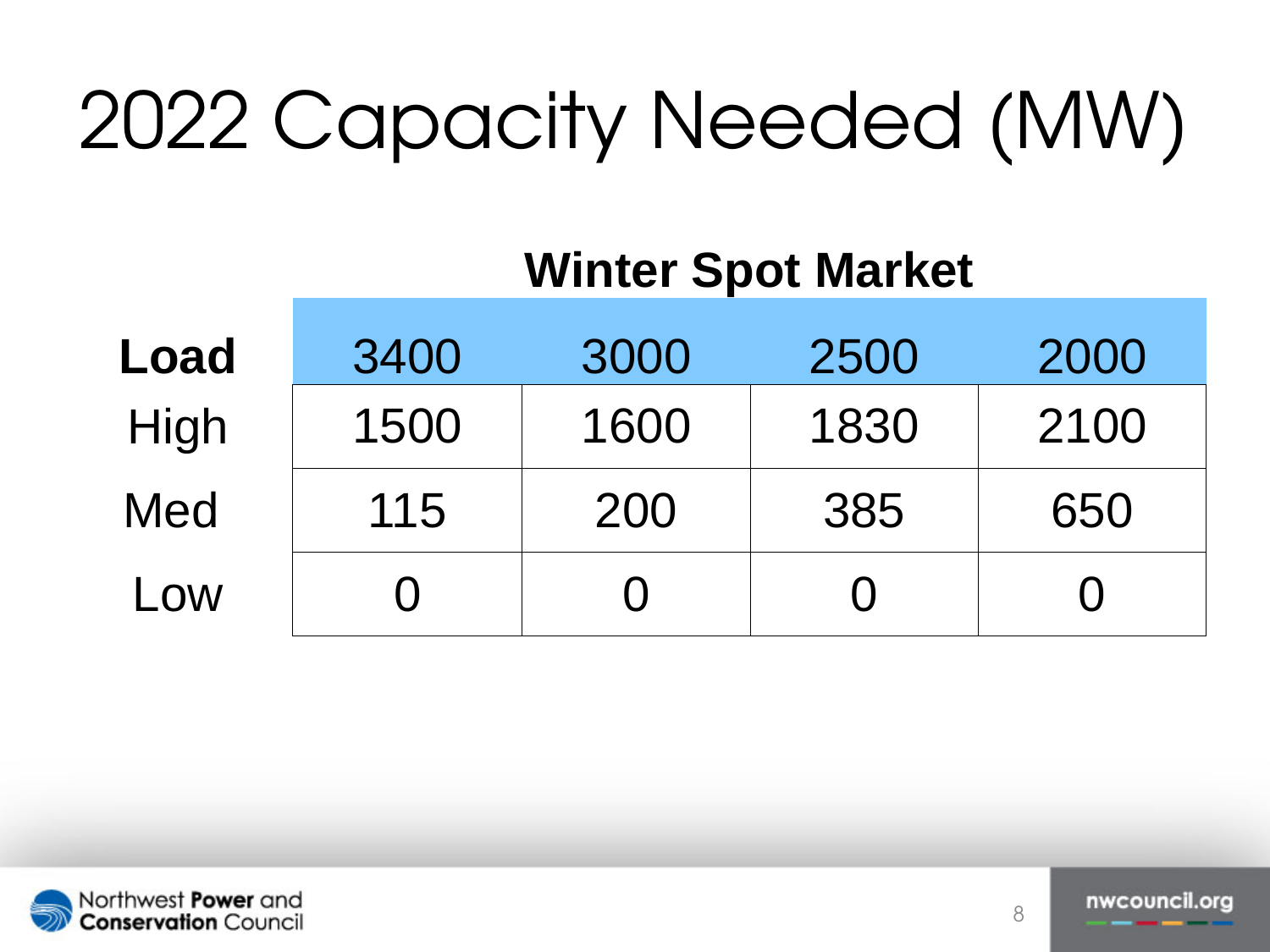

# 2022 Capacity Needed (MW)
|  | Winter Spot Market |  |  |  |
| --- | --- | --- | --- | --- |
| Load | 3400 | 3000 | 2500 | 2000 |
| High | 1500 | 1600 | 1830 | 2100 |
| Med | 115 | 200 | 385 | 650 |
| Low | 0 | 0 | 0 | 0 |
8